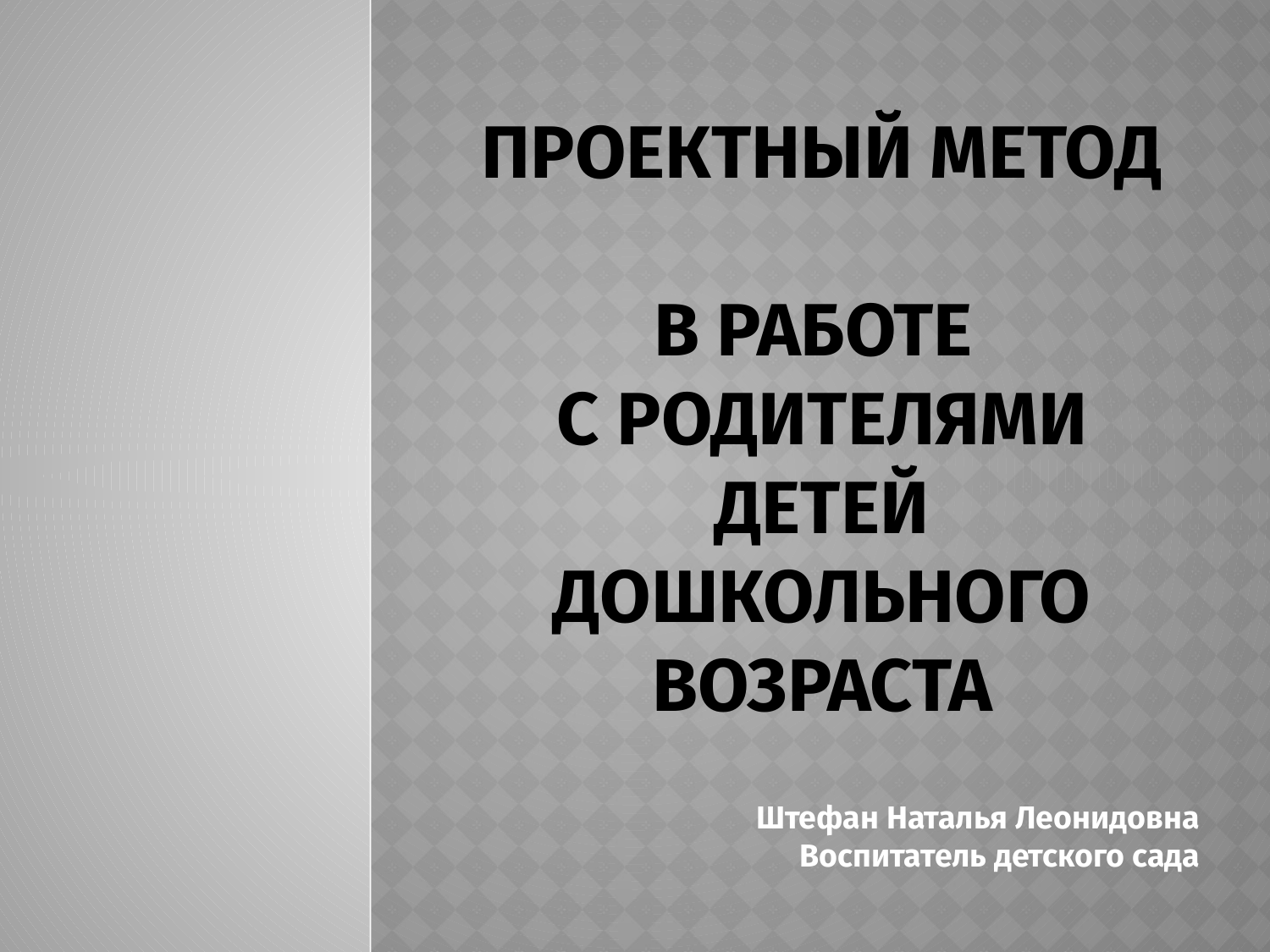

# Проектный Метод в работе с родителями детей дошкольного возраста
Штефан Наталья Леонидовна
Воспитатель детского сада